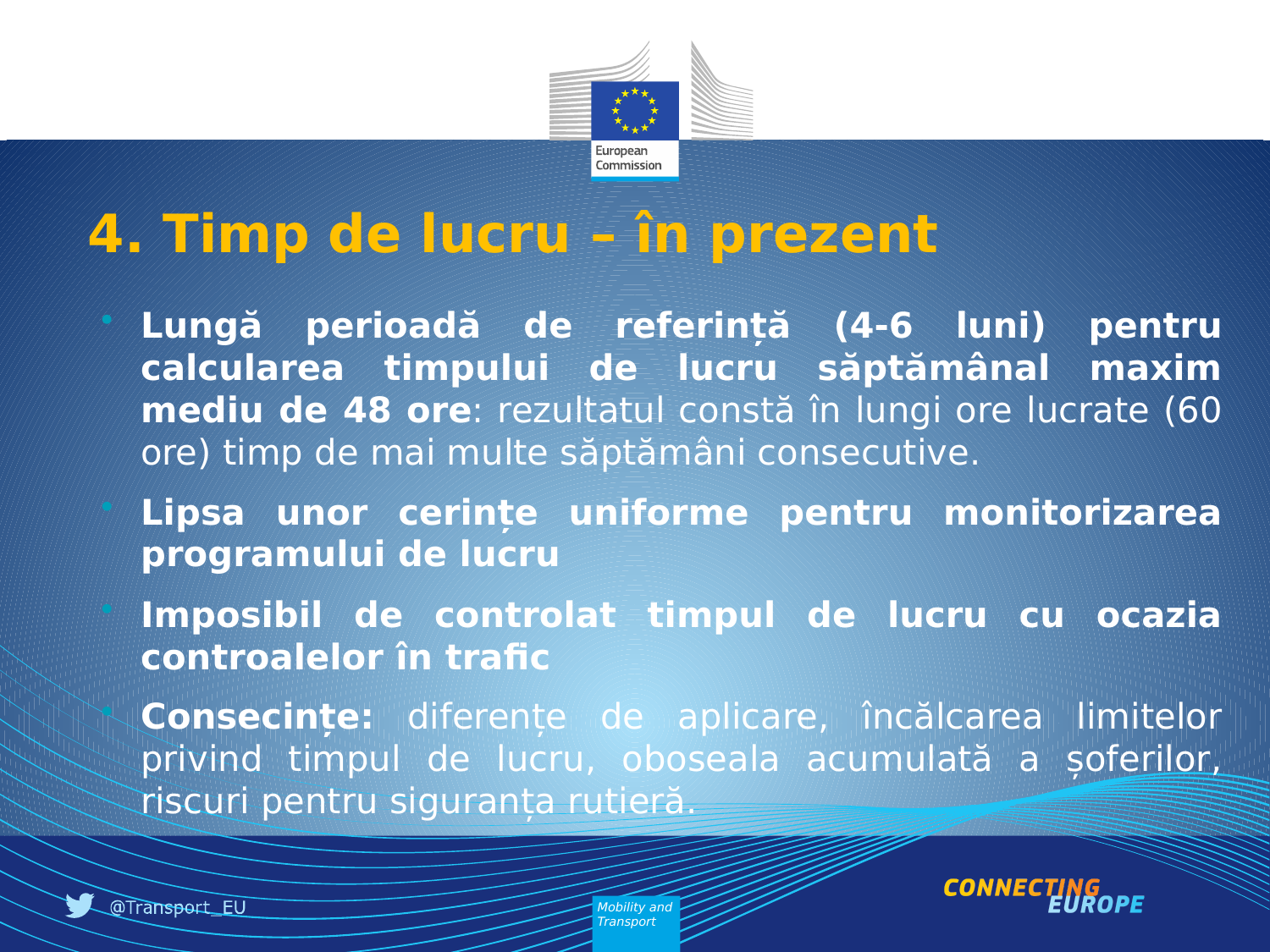

4. Timp de lucru – în prezent
Lungă perioadă de referință (4-6 luni) pentru calcularea timpului de lucru săptămânal maxim mediu de 48 ore: rezultatul constă în lungi ore lucrate (60 ore) timp de mai multe săptămâni consecutive.
Lipsa unor cerințe uniforme pentru monitorizarea programului de lucru
Imposibil de controlat timpul de lucru cu ocazia controalelor în trafic
Consecințe: diferențe de aplicare, încălcarea limitelor privind timpul de lucru, oboseala acumulată a șoferilor, riscuri pentru siguranța rutieră.